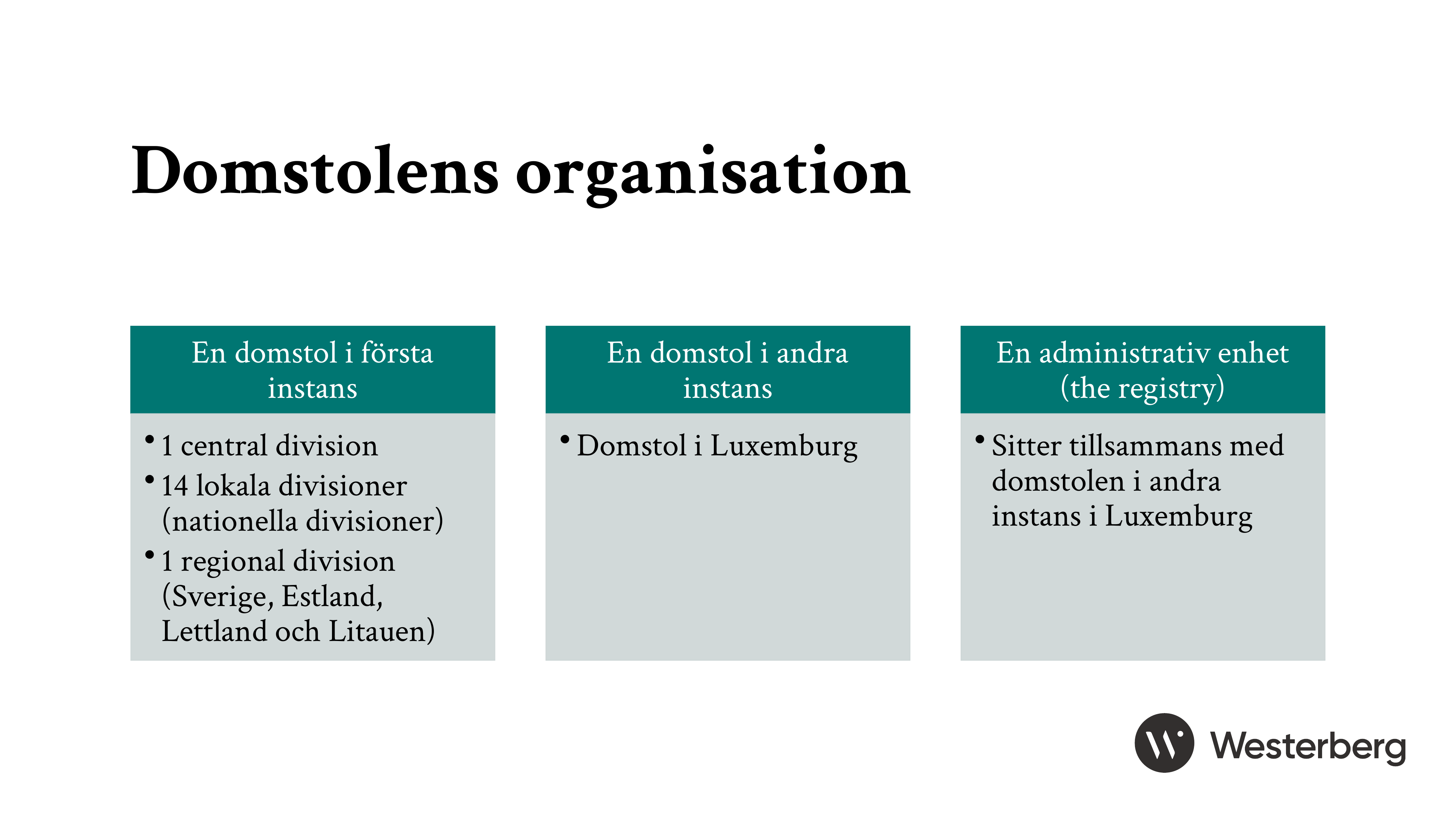

# Domstolens organisation
En domstol i första instans
1 central division
14 lokala divisioner (nationella divisioner)
1 regional division (Sverige, Estland, Lettland och Litauen)
En domstol i andra instans
Domstol i Luxemburg
En administrativ enhet (the registry)
Sitter tillsammans med domstolen i andra instans i Luxemburg